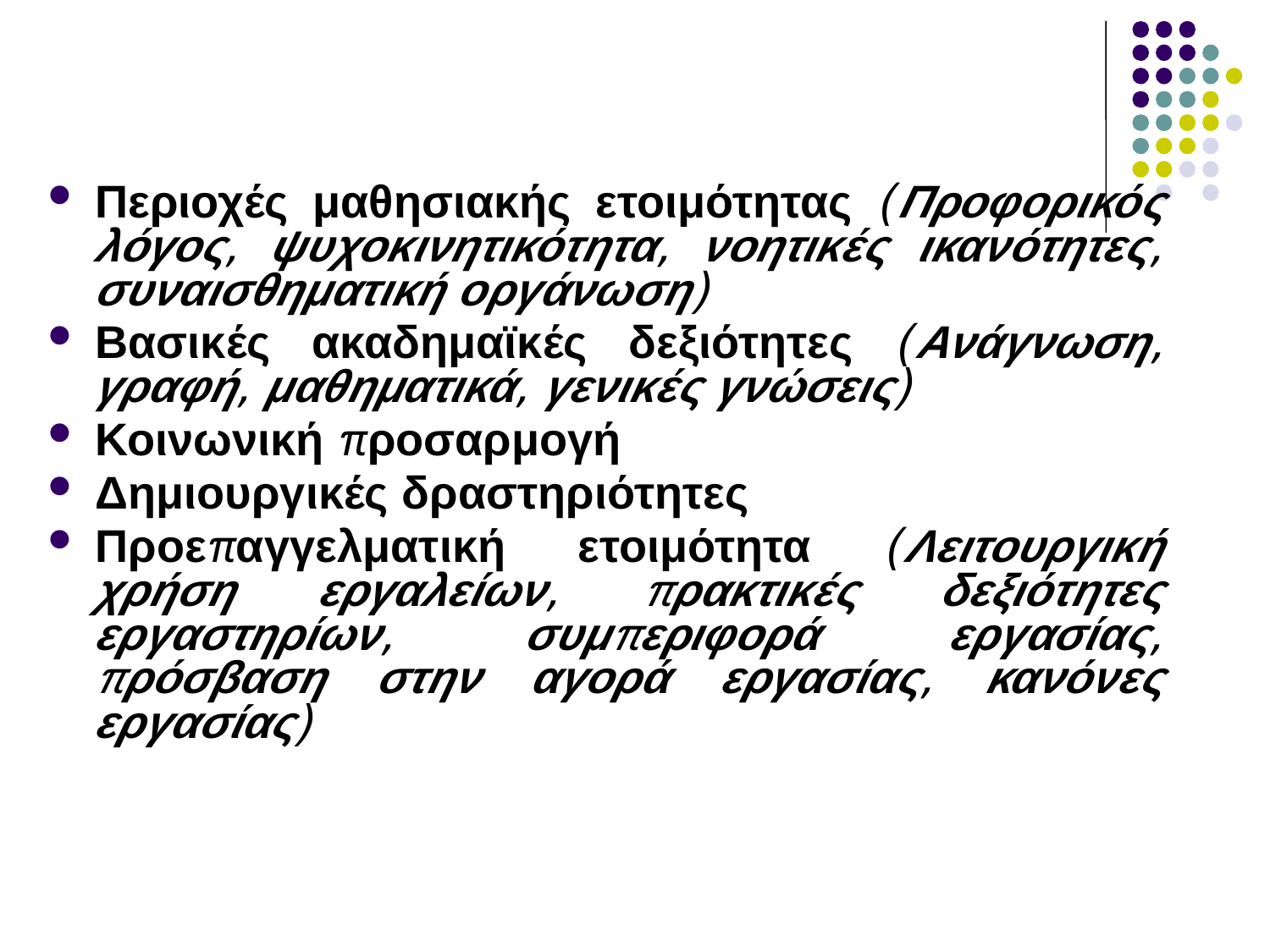

Περιοχές μαθησιακής ετοιμότητας (Προφορικός λόγος, ψυχοκινητικότητα, νοητικές ικανότητες, συναισθηματική οργάνωση)
Βασικές ακαδημαϊκές δεξιότητες (Ανάγνωση, γραφή, μαθηματικά, γενικές γνώσεις)
Κοινωνική προσαρμογή
Δημιουργικές δραστηριότητες
Προεπαγγελματική ετοιμότητα (Λειτουργική χρήση εργαλείων, πρακτικές δεξιότητες εργαστηρίων, συμπεριφορά εργασίας, πρόσβαση στην αγορά εργασίας, κανόνες εργασίας)